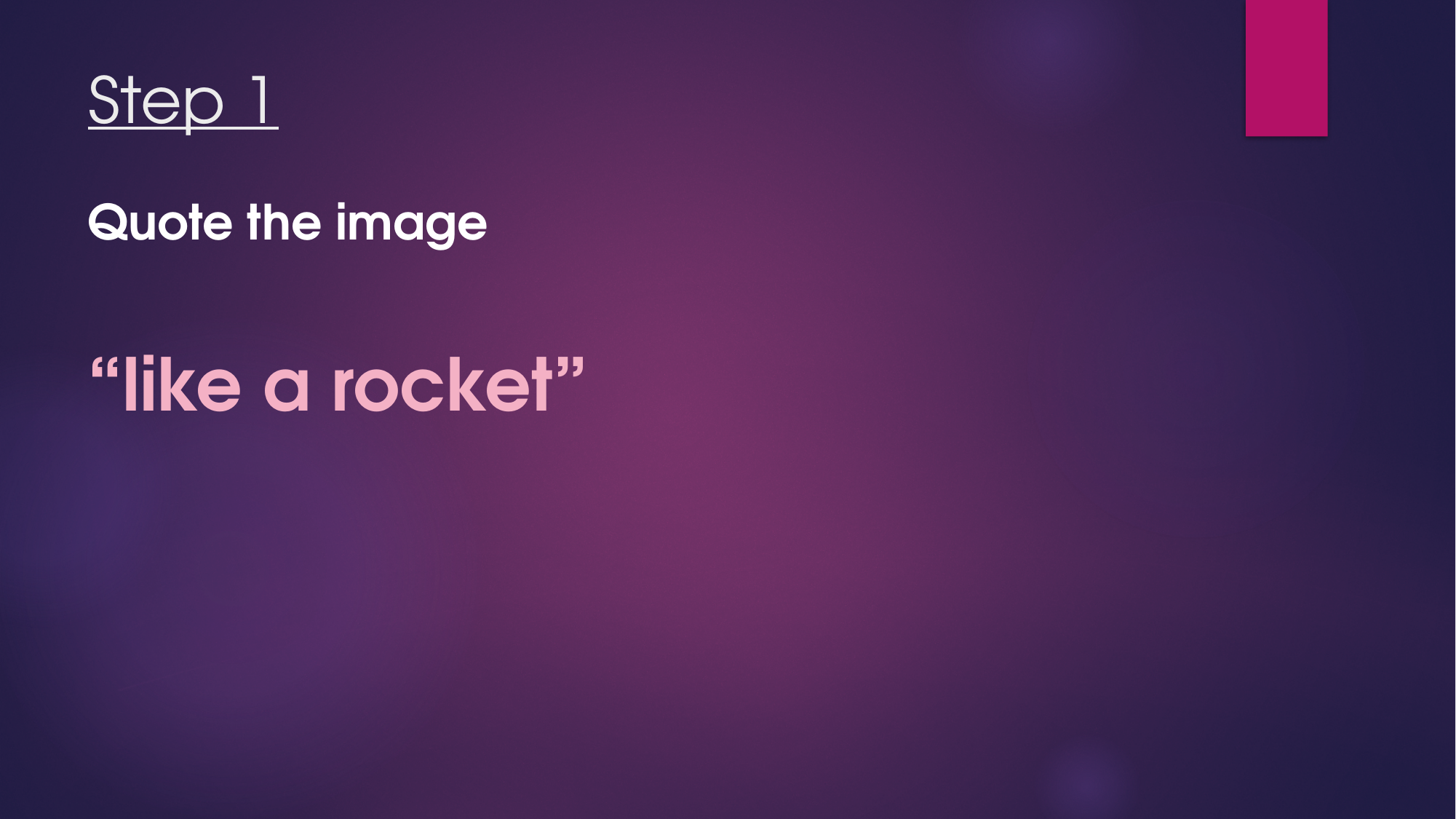

# Step 1
Quote the image

“like a rocket”